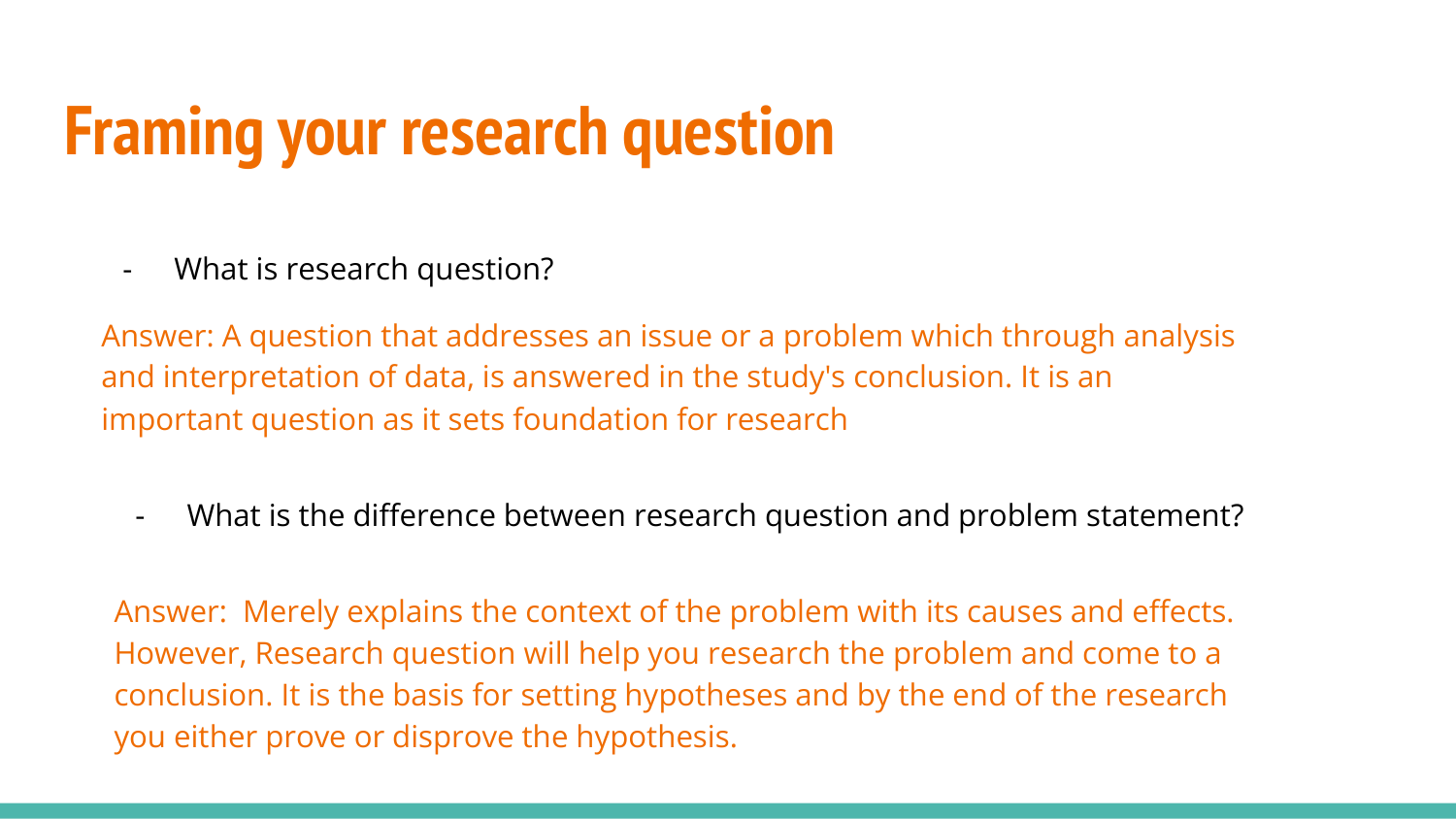

# Framing your research question
What is research question?
Answer: A question that addresses an issue or a problem which through analysis and interpretation of data, is answered in the study's conclusion. It is an important question as it sets foundation for research
What is the difference between research question and problem statement?
Answer:  Merely explains the context of the problem with its causes and effects.  However, Research question will help you research the problem and come to a conclusion. It is the basis for setting hypotheses and by the end of the research you either prove or disprove the hypothesis.